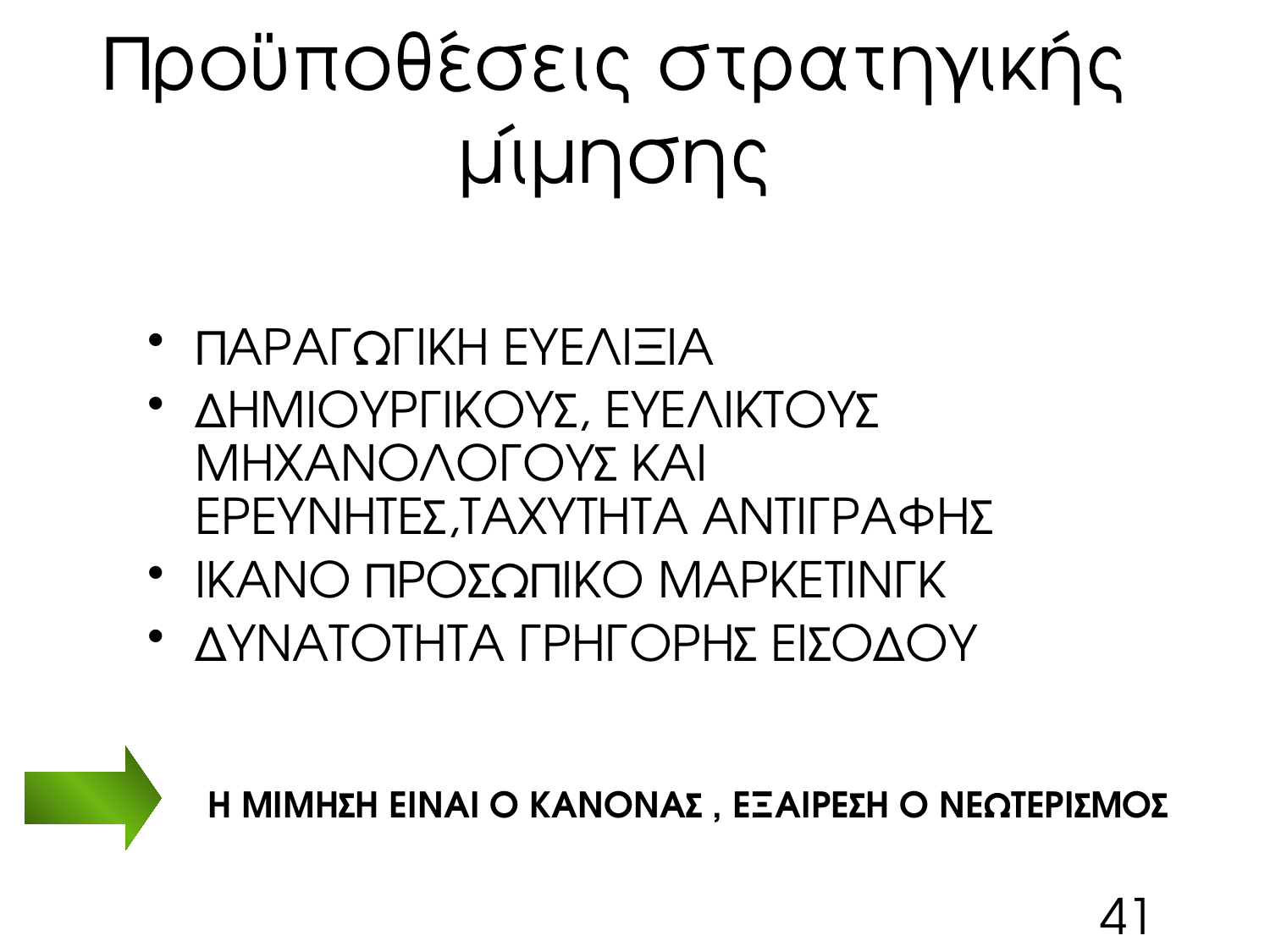

# Προϋποθέσεις στρατηγικής μίμησης
ΠΑΡΑΓΩΓΙΚΗ ΕΥΕΛΙΞΙΑ
ΔΗΜΙΟΥΡΓΙΚΟΥΣ, ΕΥΕΛΙΚΤΟΥΣ ΜΗΧΑΝΟΛΟΓΟΥΣ ΚΑΙ ΕΡΕΥΝΗΤΕΣ,ΤΑΧΥΤΗΤΑ ΑΝΤΙΓΡΑΦΗΣ
ΙΚΑΝΟ ΠΡΟΣΩΠΙΚΟ ΜΑΡΚΕΤΙΝΓΚ
ΔΥΝΑΤΟΤΗΤΑ ΓΡΗΓΟΡΗΣ ΕΙΣΟΔΟΥ

Η ΜΙΜΗΣΗ ΕΙΝΑΙ Ο ΚΑΝΟΝΑΣ , ΕΞΑΙΡΕΣΗ Ο ΝΕΩΤΕΡΙΣΜΟΣ
41